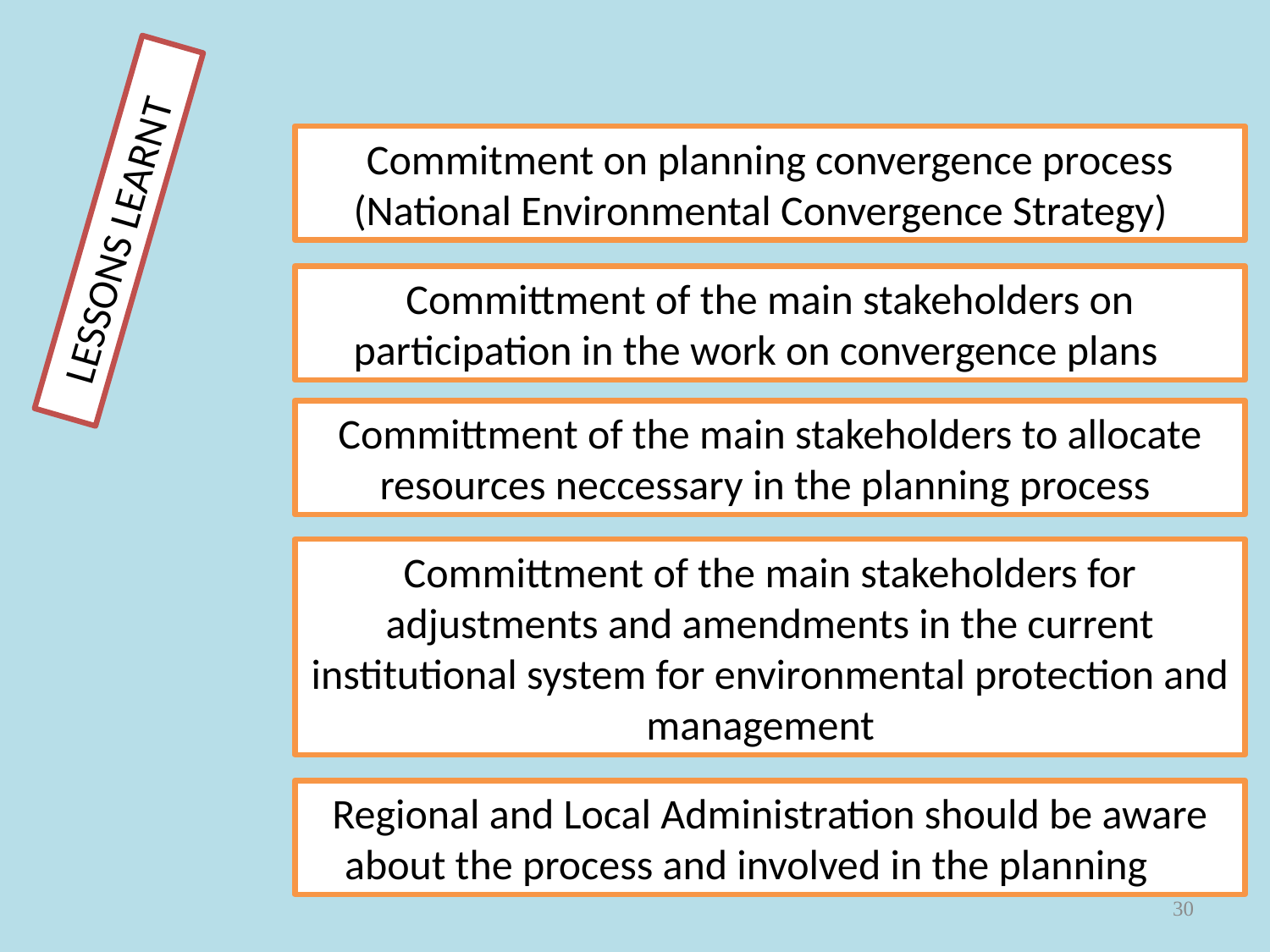

Commitment on planning convergence process (National Environmental Convergence Strategy)
LESSONS LEARNT
Committment of the main stakeholders on participation in the work on convergence plans
Committment of the main stakeholders to allocate resources neccessary in the planning process
Committment of the main stakeholders for adjustments and amendments in the current institutional system for environmental protection and
 management
Regional and Local Administration should be aware about the process and involved in the planning
30